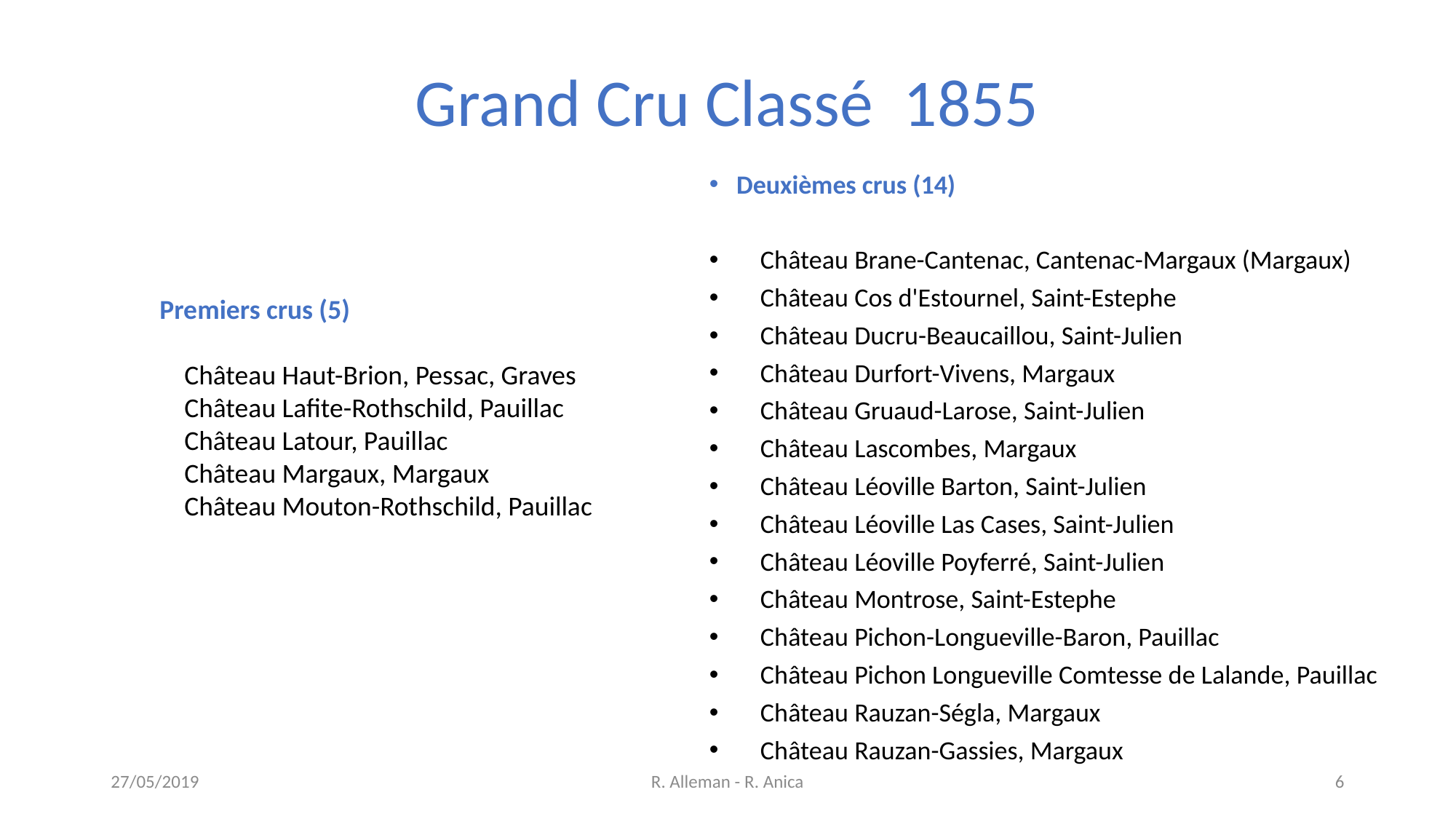

# Grand Cru Classé  1855
Deuxièmes crus (14)

    Château Brane-Cantenac, Cantenac-Margaux (Margaux)
    Château Cos d'Estournel, Saint-Estephe
    Château Ducru-Beaucaillou, Saint-Julien
    Château Durfort-Vivens, Margaux
    Château Gruaud-Larose, Saint-Julien
    Château Lascombes, Margaux
    Château Léoville Barton, Saint-Julien
    Château Léoville Las Cases, Saint-Julien
    Château Léoville Poyferré, Saint-Julien
    Château Montrose, Saint-Estephe
    Château Pichon-Longueville-Baron, Pauillac
    Château Pichon Longueville Comtesse de Lalande, Pauillac
    Château Rauzan-Ségla, Margaux
    Château Rauzan-Gassies, Margaux
Premiers crus (5)

    Château Haut-Brion, Pessac, Graves
    Château Lafite-Rothschild, Pauillac
    Château Latour, Pauillac
    Château Margaux, Margaux
    Château Mouton-Rothschild, Pauillac
27/05/2019
R. Alleman - R. Anica
6